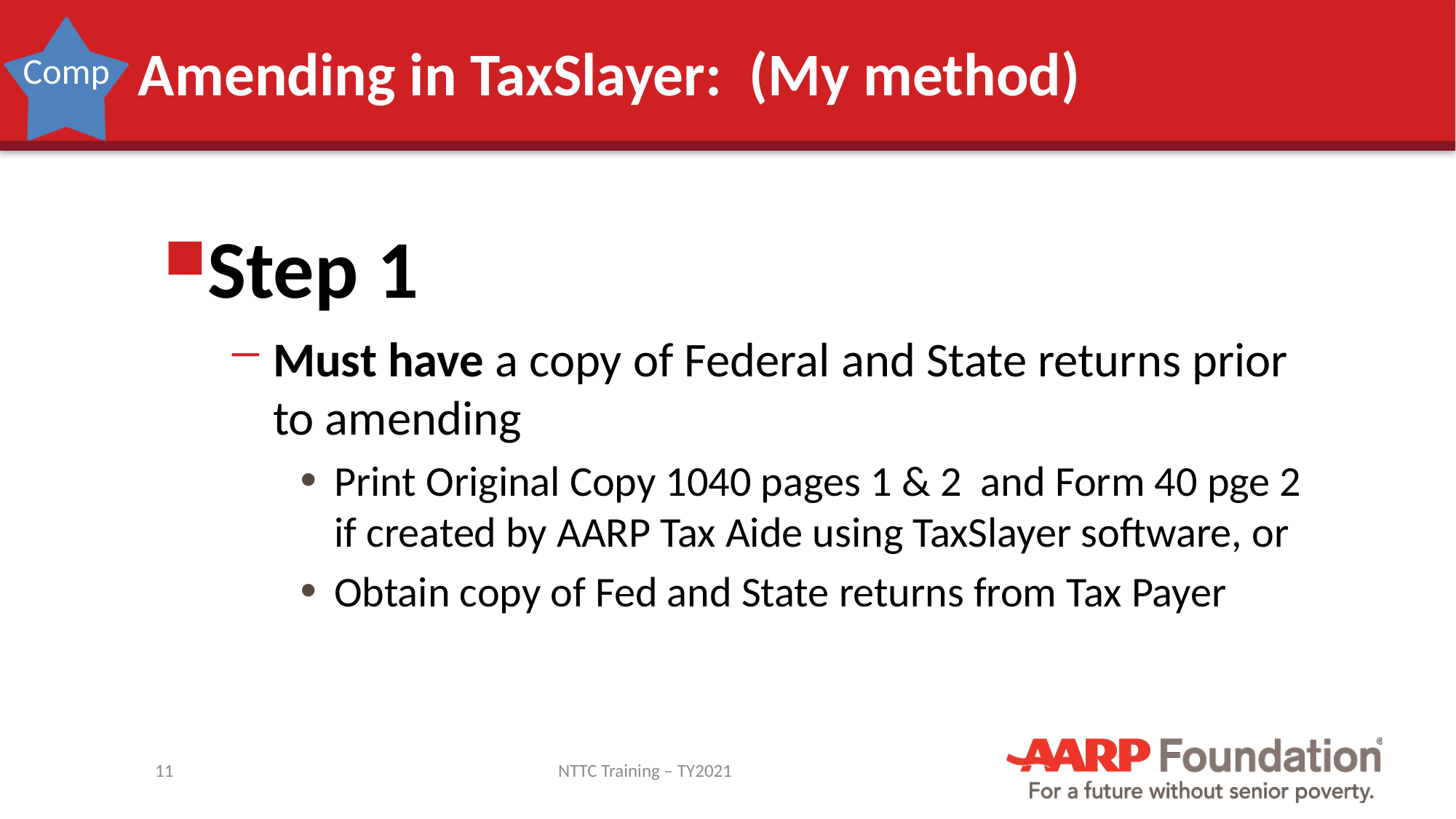

# Amending in TaxSlayer:  (My method)

Comp
Step 1
Must have a copy of Federal and State returns prior to amending
Print Original Copy 1040 pages 1 & 2  and Form 40 pge 2 if created by AARP Tax Aide using TaxSlayer software, or
Obtain copy of Fed and State returns from Tax Payer
11
NTTC Training – TY2021